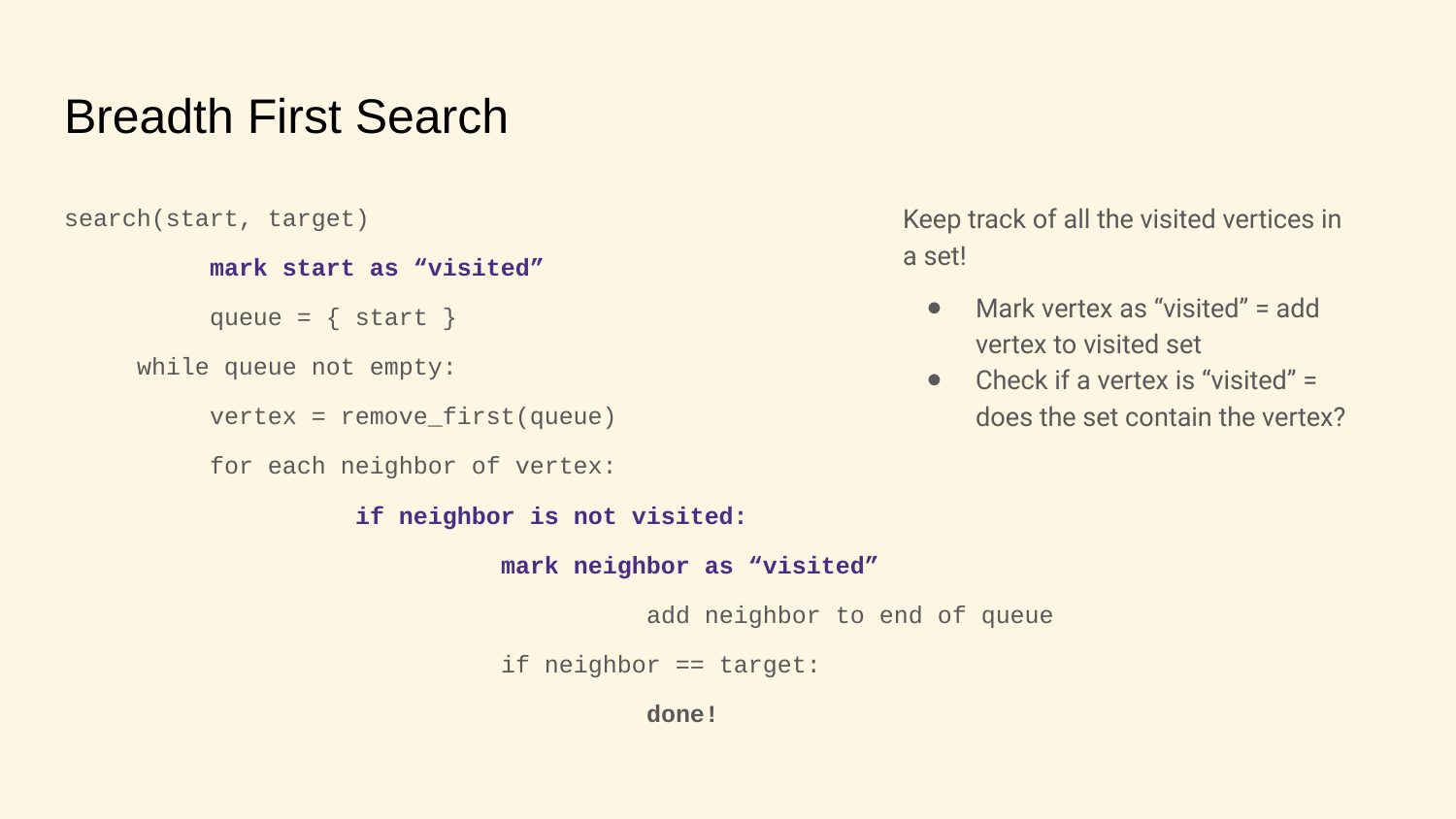

# Breadth First Search
search(start, target)
	mark start as “visited”
	queue = { start }
while queue not empty:
	vertex = remove_first(queue)
	for each neighbor of vertex:
		if neighbor is not visited:
			mark neighbor as “visited”
				add neighbor to end of queue
			if neighbor == target:
				done!
Keep track of all the visited vertices in a set!
Mark vertex as “visited” = add vertex to visited set
Check if a vertex is “visited” = does the set contain the vertex?